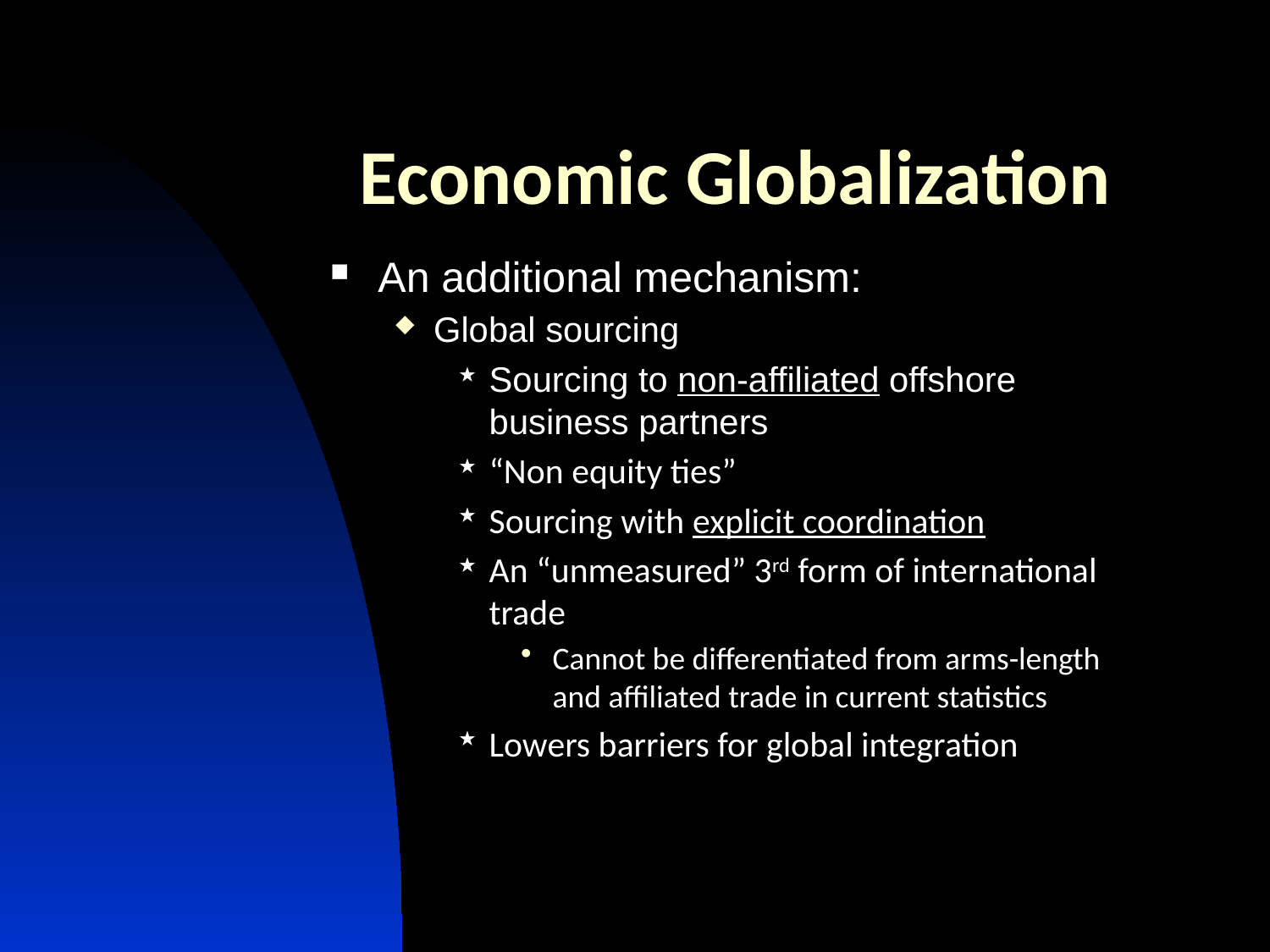

# Economic Globalization
An additional mechanism:
Global sourcing
Sourcing to non-affiliated offshore business partners
“Non equity ties”
Sourcing with explicit coordination
An “unmeasured” 3rd form of international trade
Cannot be differentiated from arms-length and affiliated trade in current statistics
Lowers barriers for global integration